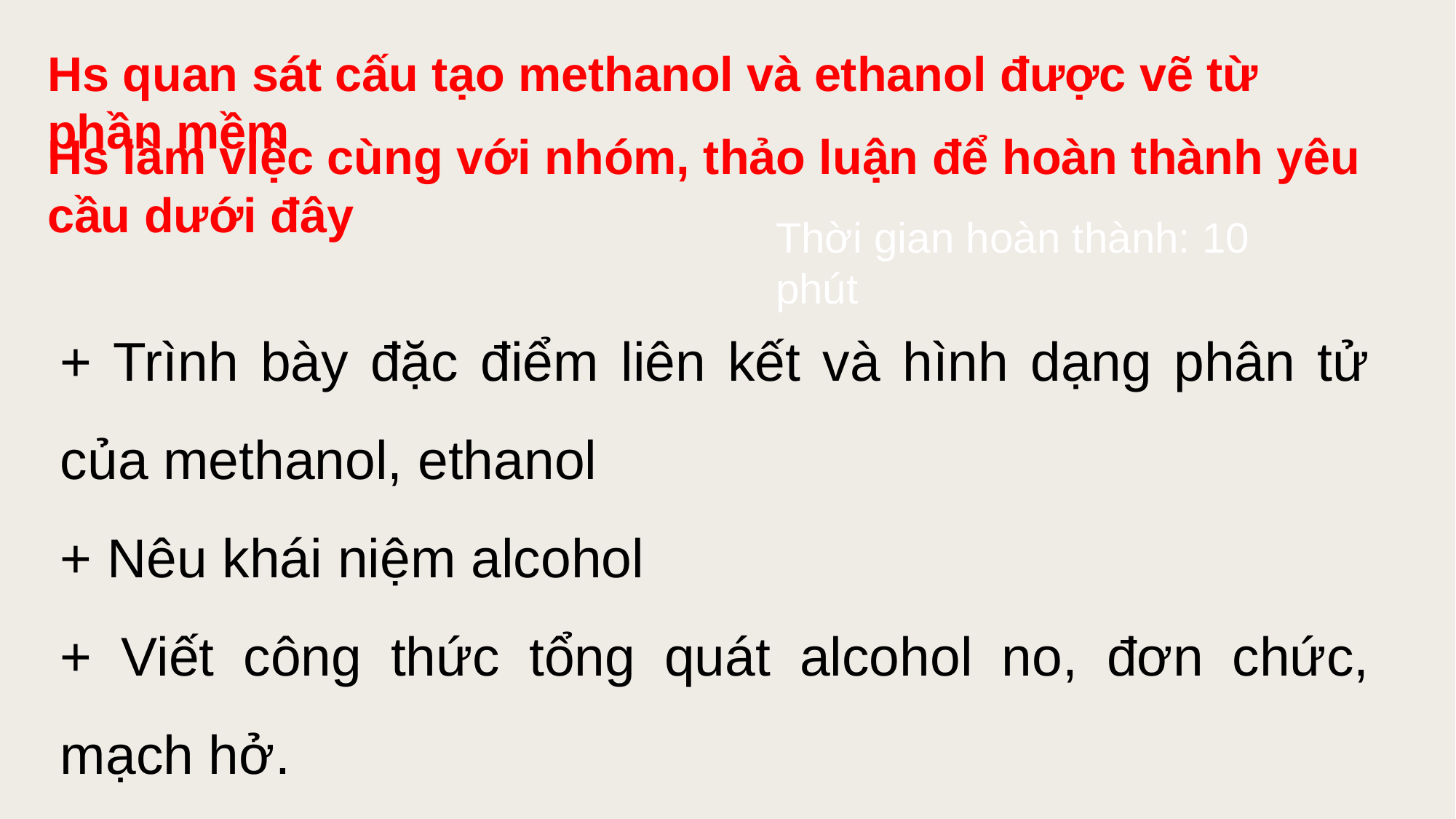

Hs quan sát cấu tạo methanol và ethanol được vẽ từ phần mềm
Hs làm việc cùng với nhóm, thảo luận để hoàn thành yêu cầu dưới đây
Thời gian hoàn thành: 10 phút
+ Trình bày đặc điểm liên kết và hình dạng phân tử của methanol, ethanol
+ Nêu khái niệm alcohol
+ Viết công thức tổng quát alcohol no, đơn chức, mạch hở.